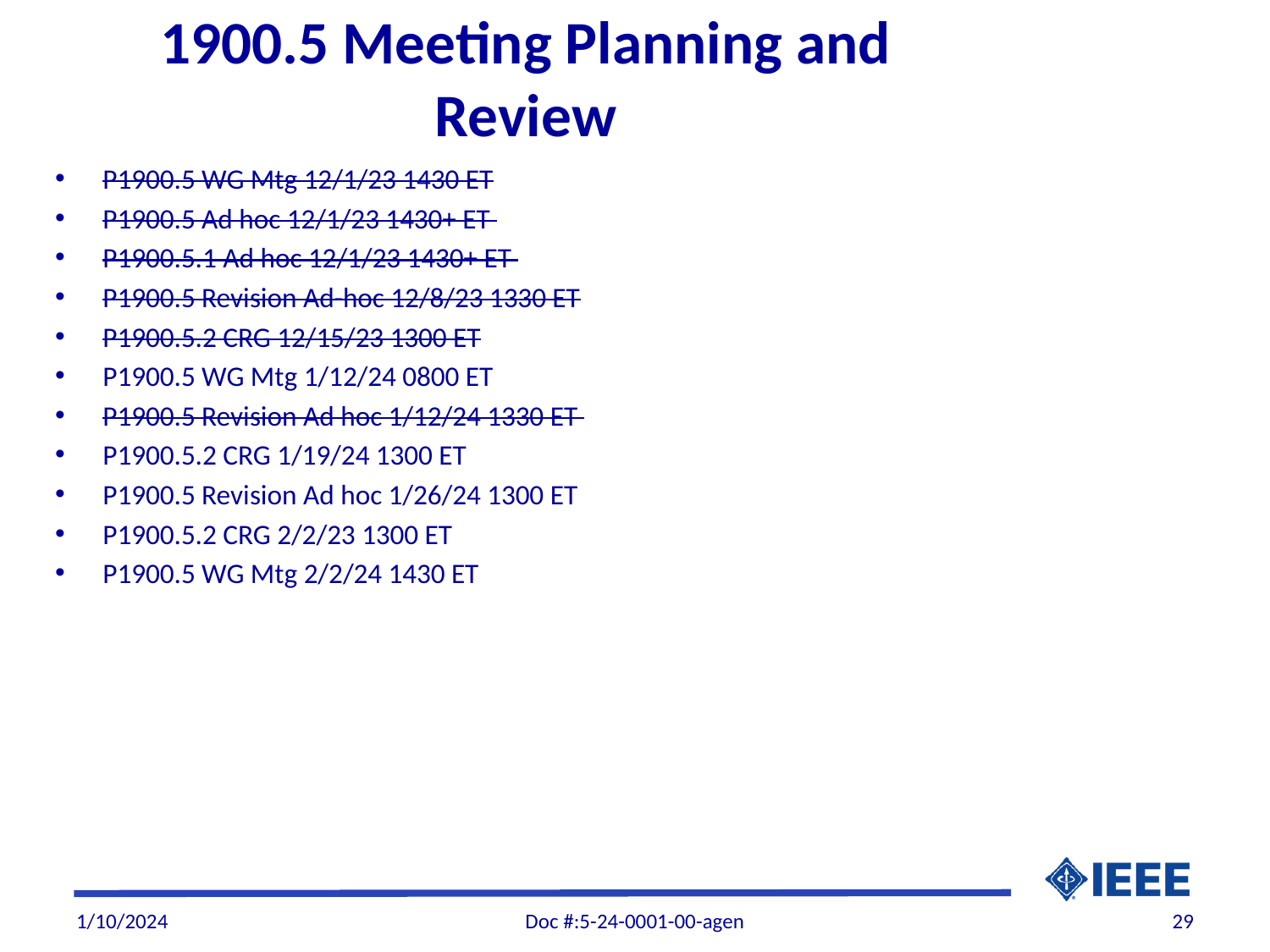

# 1900.5 Meeting Planning and Review
P1900.5 WG Mtg 12/1/23 1430 ET
P1900.5 Ad hoc 12/1/23 1430+ ET
P1900.5.1 Ad hoc 12/1/23 1430+ ET
P1900.5 Revision Ad-hoc 12/8/23 1330 ET
P1900.5.2 CRG 12/15/23 1300 ET
P1900.5 WG Mtg 1/12/24 0800 ET
P1900.5 Revision Ad hoc 1/12/24 1330 ET
P1900.5.2 CRG 1/19/24 1300 ET
P1900.5 Revision Ad hoc 1/26/24 1300 ET
P1900.5.2 CRG 2/2/23 1300 ET
P1900.5 WG Mtg 2/2/24 1430 ET

1/10/2024
Doc #:5-24-0001-00-agen
29